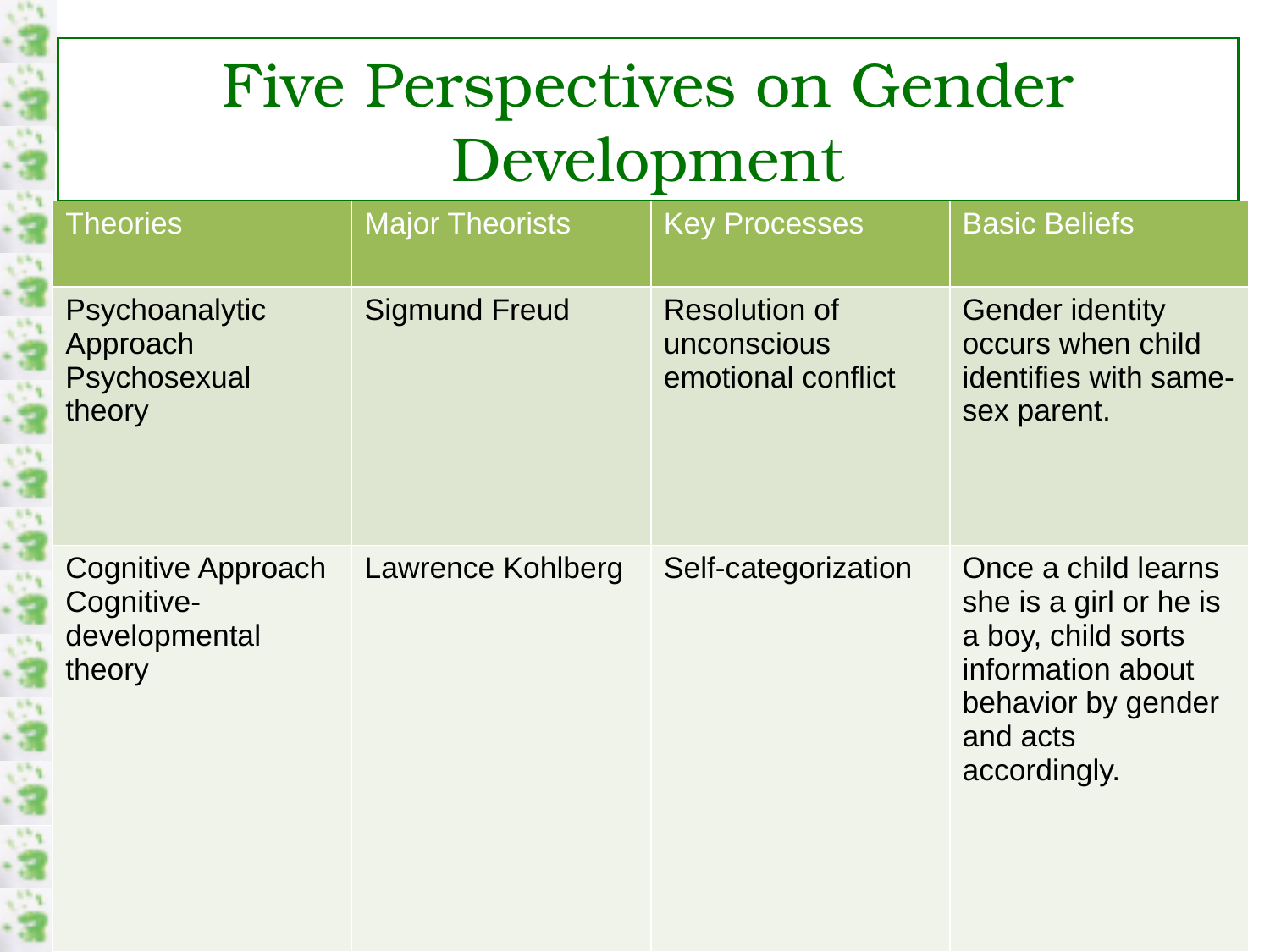

# Five Perspectives on Gender Development
| Theories | Major Theorists | Key Processes | Basic Beliefs |
| --- | --- | --- | --- |
| Psychoanalytic Approach Psychosexual theory | Sigmund Freud | Resolution of unconscious emotional conflict | Gender identity occurs when child identifies with same-sex parent. |
| Cognitive Approach Cognitive-developmental theory | Lawrence Kohlberg | Self-categorization | Once a child learns she is a girl or he is a boy, child sorts information about behavior by gender and acts accordingly. |
11-18